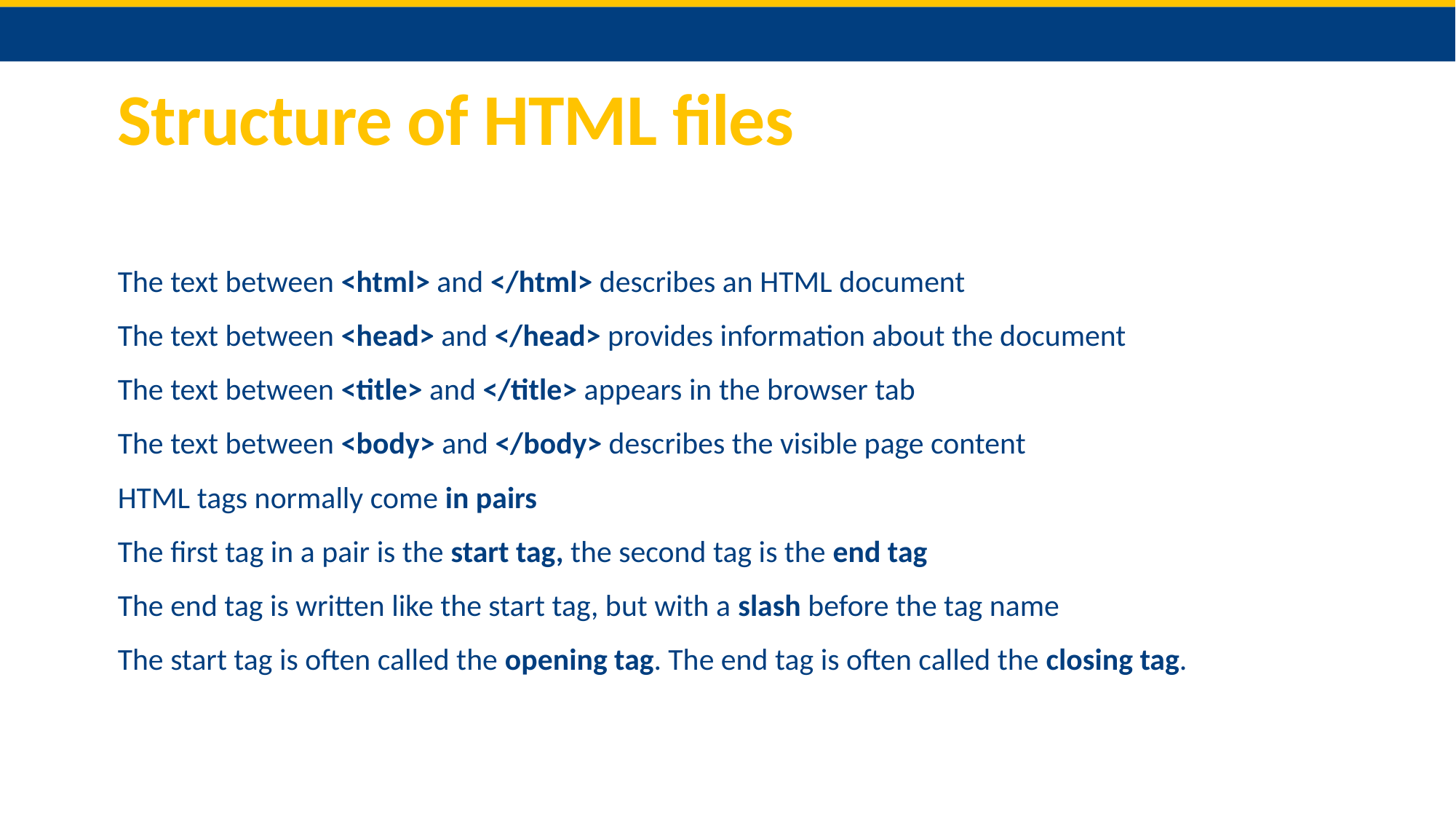

# Structure of HTML files
The text between <html> and </html> describes an HTML document
The text between <head> and </head> provides information about the document
The text between <title> and </title> appears in the browser tab
The text between <body> and </body> describes the visible page content
HTML tags normally come in pairs
The first tag in a pair is the start tag, the second tag is the end tag
The end tag is written like the start tag, but with a slash before the tag name
The start tag is often called the opening tag. The end tag is often called the closing tag.